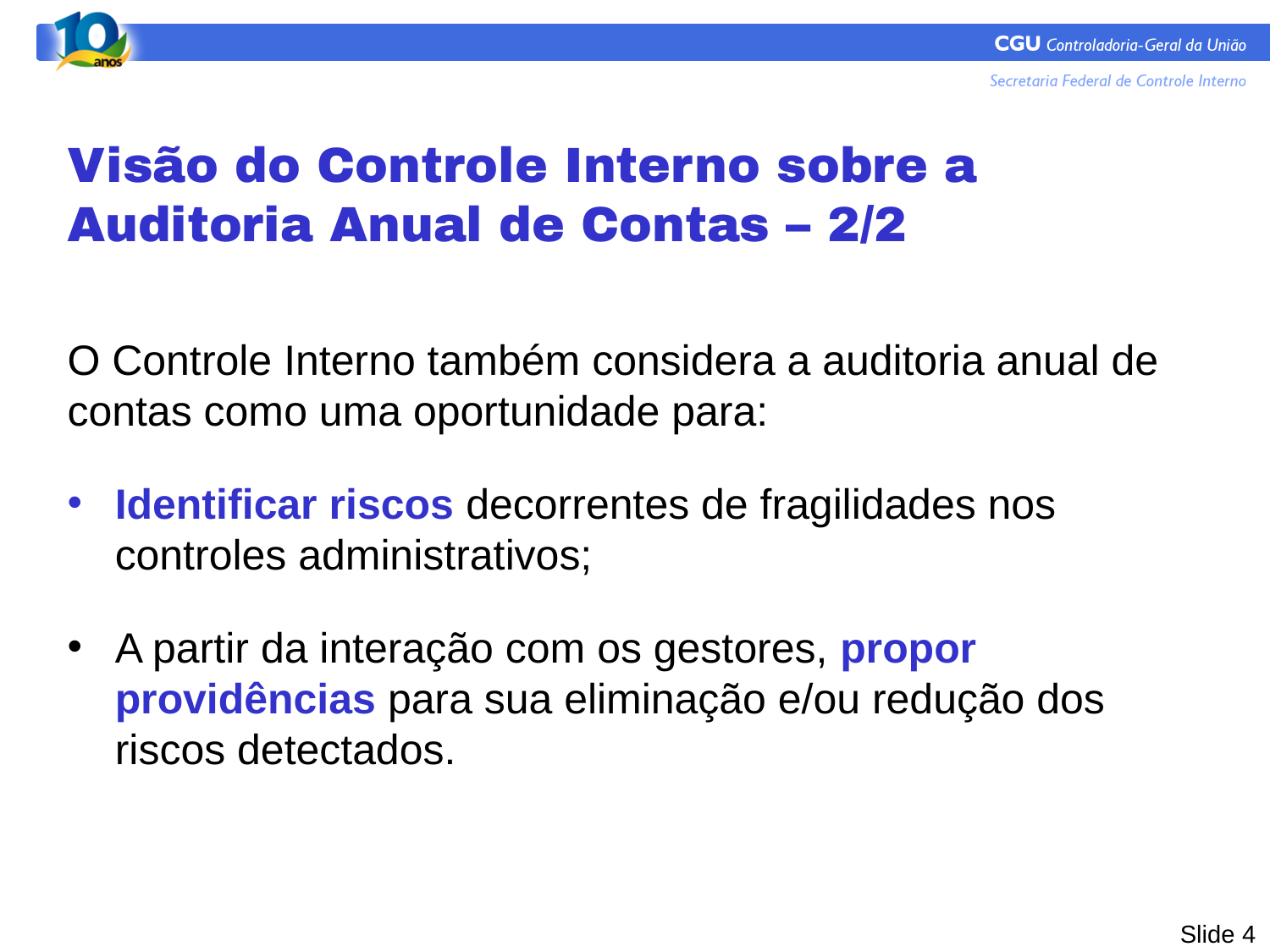

Visão do Controle Interno sobre a Auditoria Anual de Contas – 2/2
O Controle Interno também considera a auditoria anual de contas como uma oportunidade para:
Identificar riscos decorrentes de fragilidades nos controles administrativos;
A partir da interação com os gestores, propor providências para sua eliminação e/ou redução dos riscos detectados.